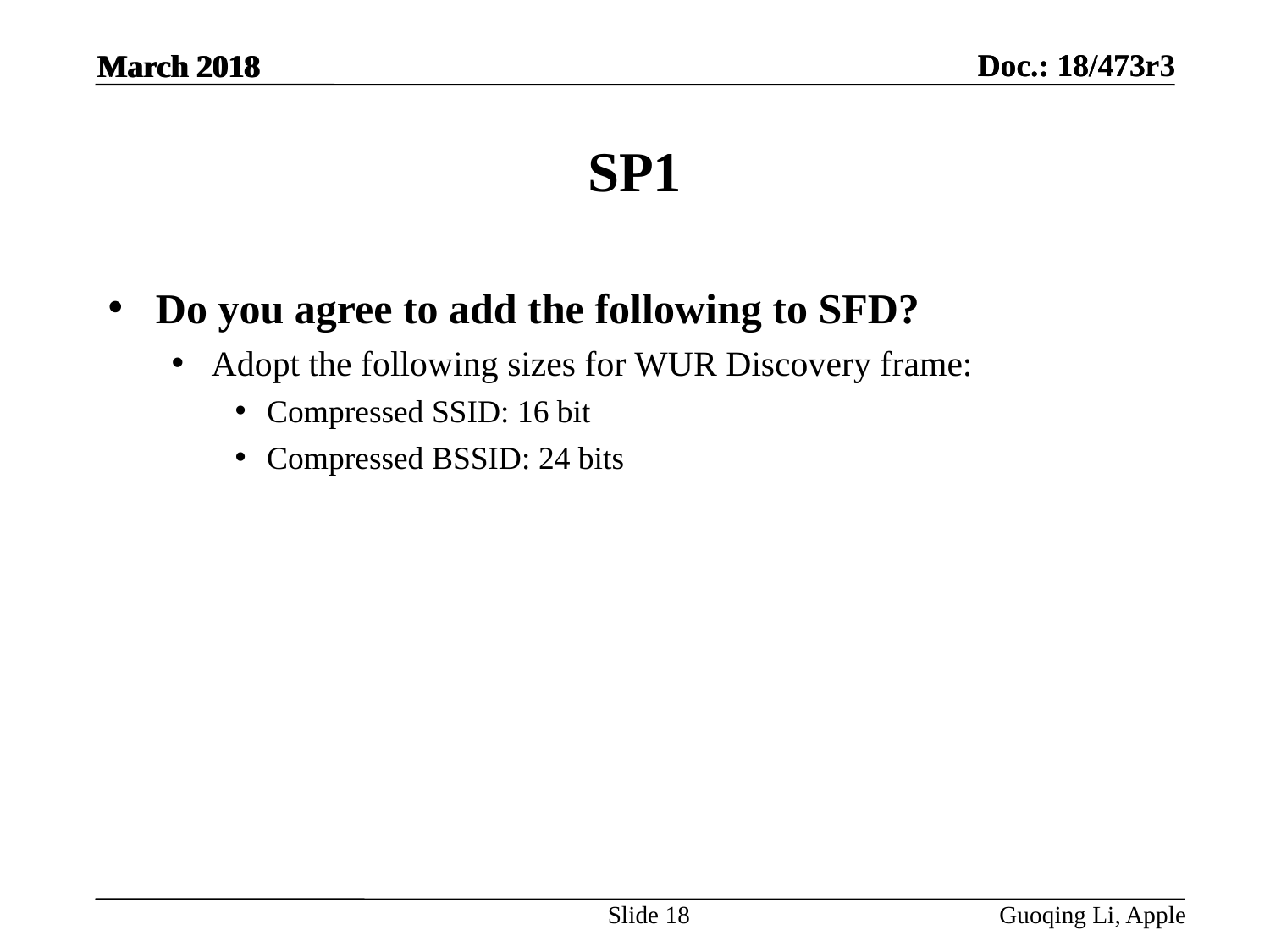

March 2018
# SP1
Do you agree to add the following to SFD?
Adopt the following sizes for WUR Discovery frame:
Compressed SSID: 16 bit
Compressed BSSID: 24 bits
Slide 18
Guoqing Li, Apple